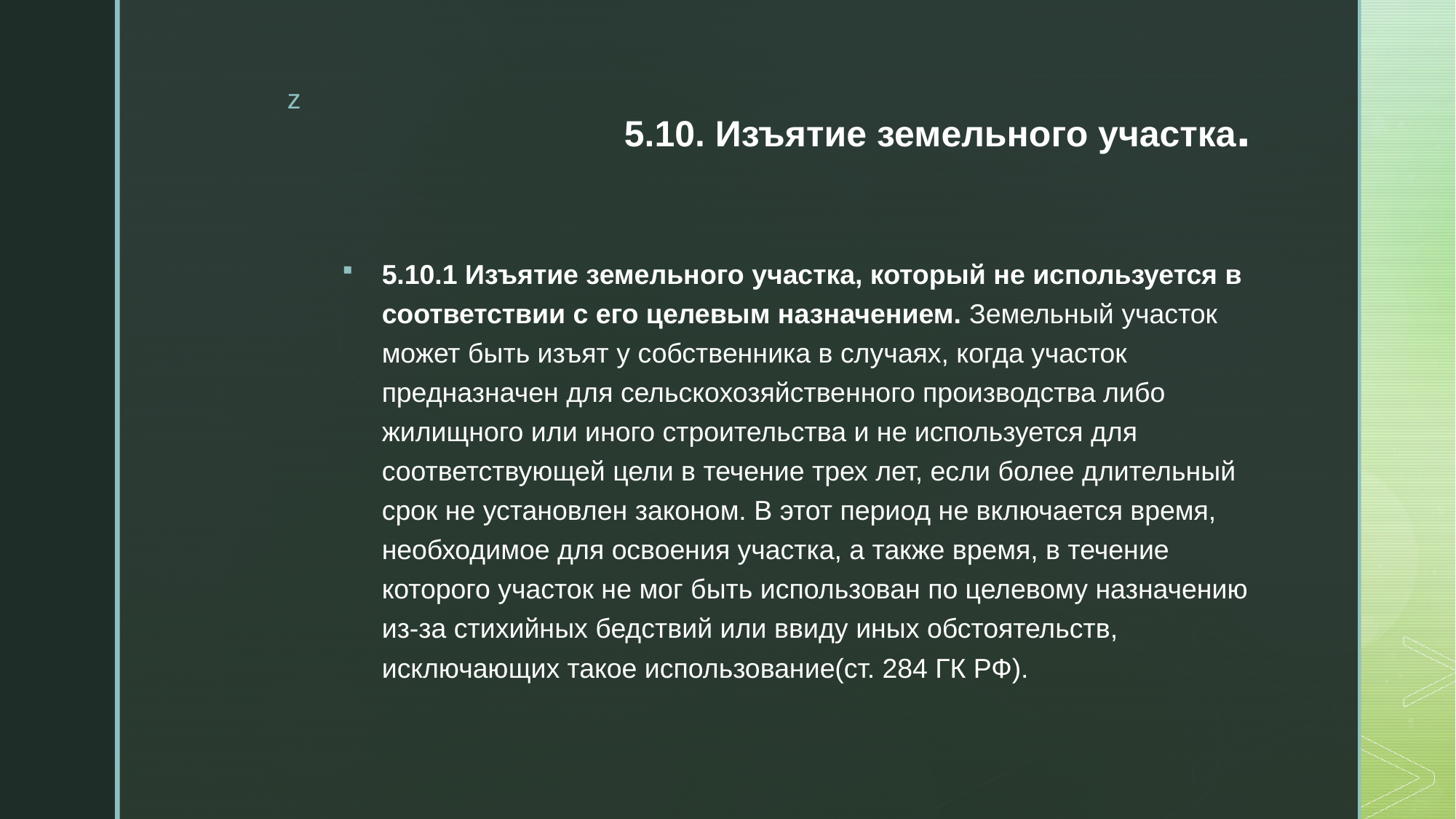

# 5.10. Изъятие земельного участка.
5.10.1 Изъятие земельного участка, который не используется в соответствии с его целевым назначением. Земельный участок может быть изъят у собственника в случаях, когда участок предназначен для сельскохозяйственного производства либо жилищного или иного строительства и не используется для соответствующей цели в течение трех лет, если более длительный срок не установлен законом. В этот период не включается время, необходимое для освоения участка, а также время, в течение которого участок не мог быть использован по целевому назначению из-за стихийных бедствий или ввиду иных обстоятельств, исключающих такое использование(ст. 284 ГК РФ).